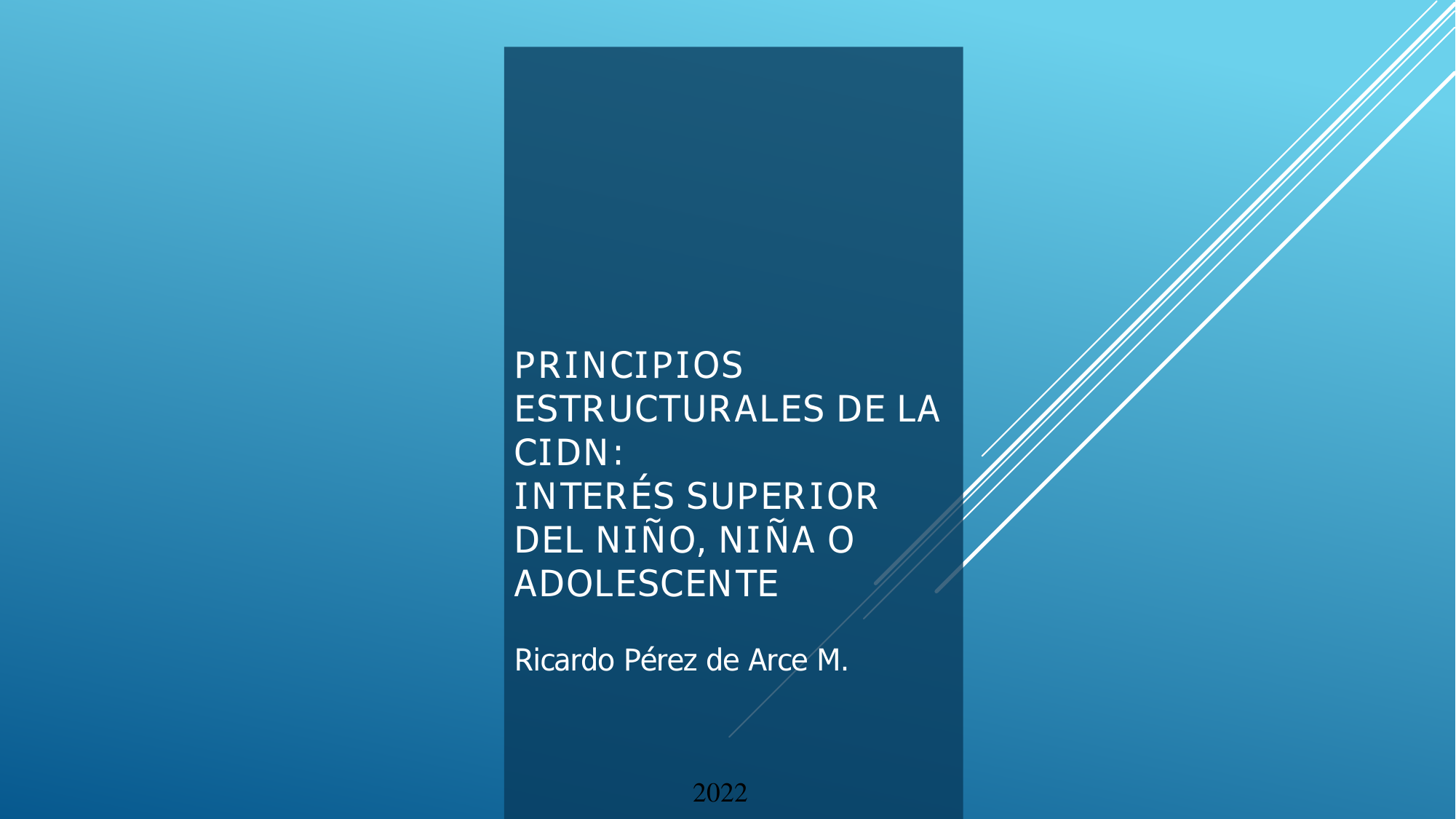

PRINCIPIOS ESTRUCTURALES DE LA CIDN:
INTERÉS SUPERIOR DEL NIÑO, NIÑA O ADOLESCENTE

Ricardo Pérez de Arce M.
2022